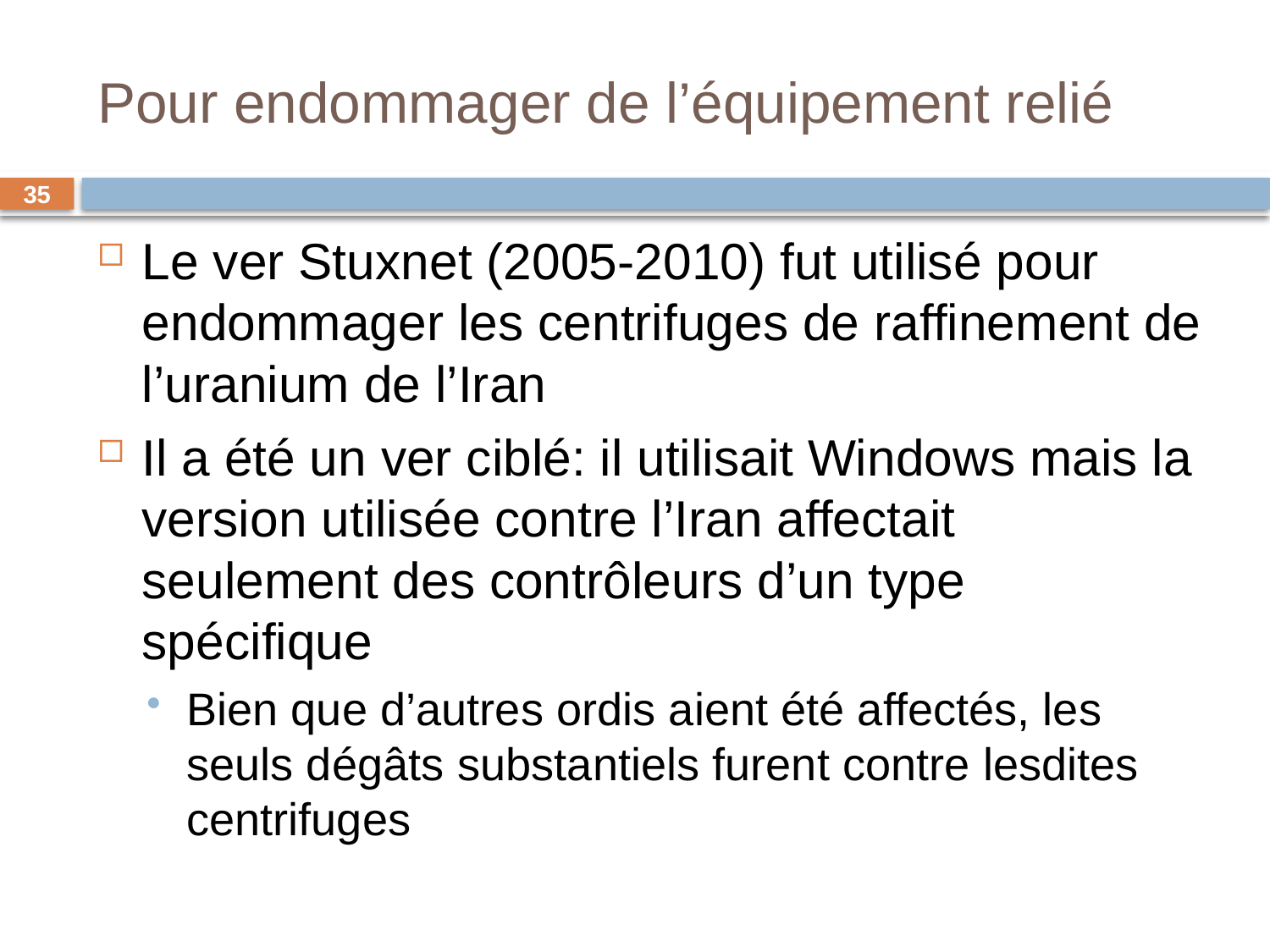

# Pour endommager de l’équipement relié
35
Le ver Stuxnet (2005-2010) fut utilisé pour endommager les centrifuges de raffinement de l’uranium de l’Iran
Il a été un ver ciblé: il utilisait Windows mais la version utilisée contre l’Iran affectait seulement des contrôleurs d’un type spécifique
Bien que d’autres ordis aient été affectés, les seuls dégâts substantiels furent contre lesdites centrifuges